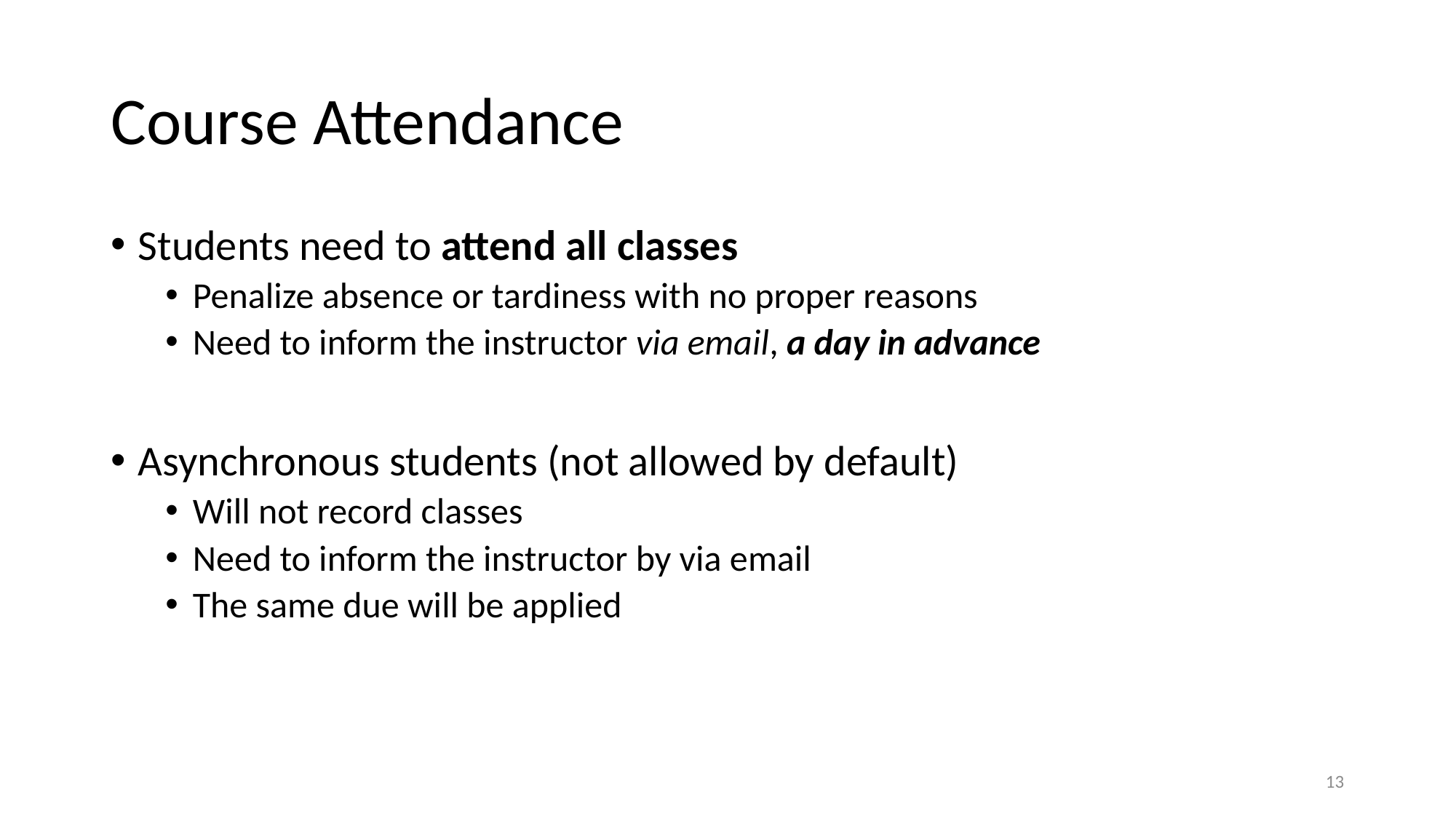

# Course Attendance
Students need to attend all classes
Penalize absence or tardiness with no proper reasons
Need to inform the instructor via email, a day in advance

Asynchronous students (not allowed by default)
Will not record classes
Need to inform the instructor by via email
The same due will be applied

13